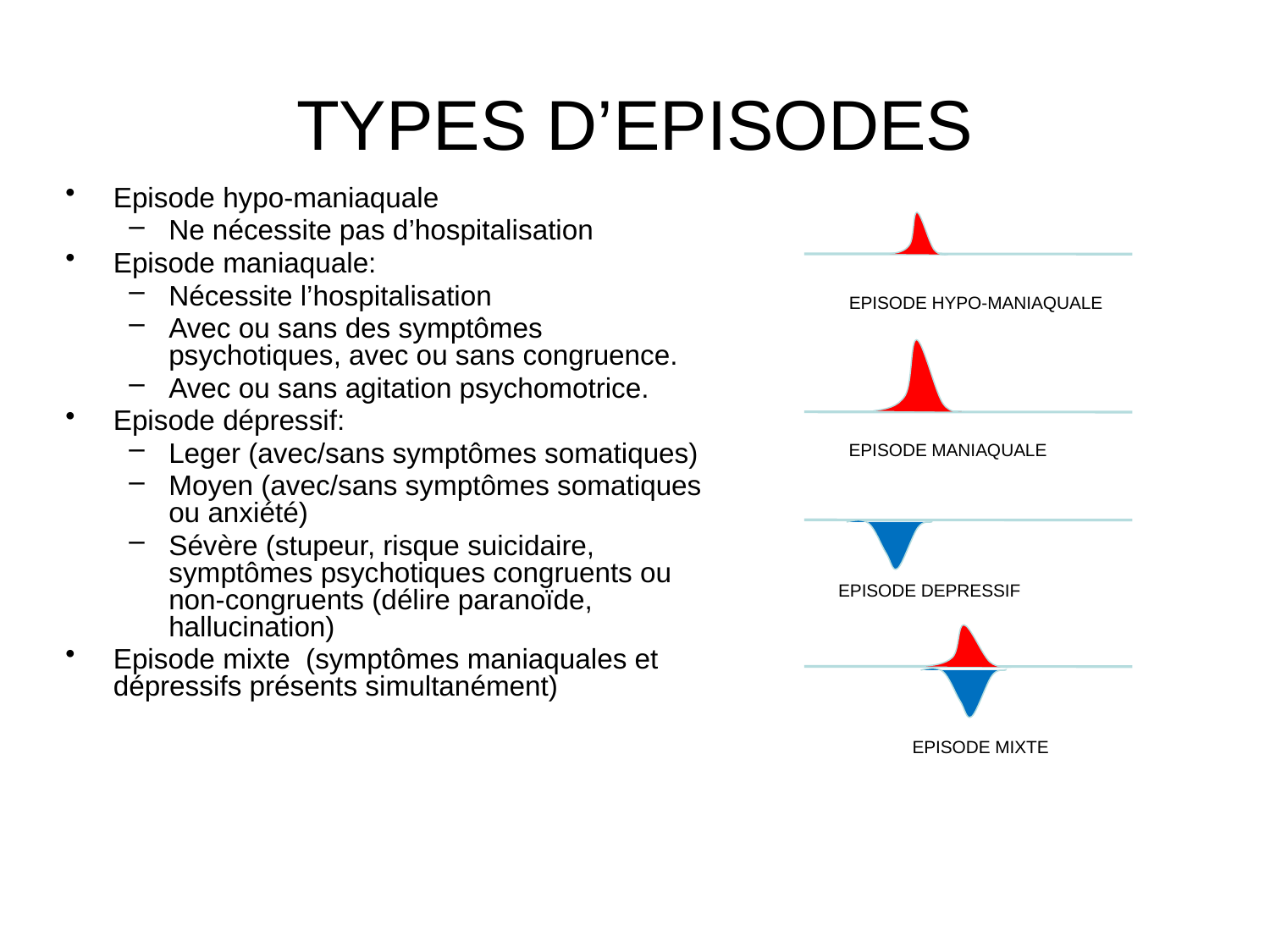

# TYPES D’EPISODES
Episode hypo-maniaquale
Ne nécessite pas d’hospitalisation
Episode maniaquale:
Nécessite l’hospitalisation
Avec ou sans des symptômes psychotiques, avec ou sans congruence.
Avec ou sans agitation psychomotrice.
Episode dépressif:
Leger (avec/sans symptômes somatiques)
Moyen (avec/sans symptômes somatiques ou anxiété)
Sévère (stupeur, risque suicidaire, symptômes psychotiques congruents ou non-congruents (délire paranoïde, hallucination)
Episode mixte  (symptômes maniaquales et dépressifs présents simultanément)

EPISODE HYPO-MANIAQUALE

EPISODE MANIAQUALE

EPISODE DEPRESSIF

EPISODE MIXTE